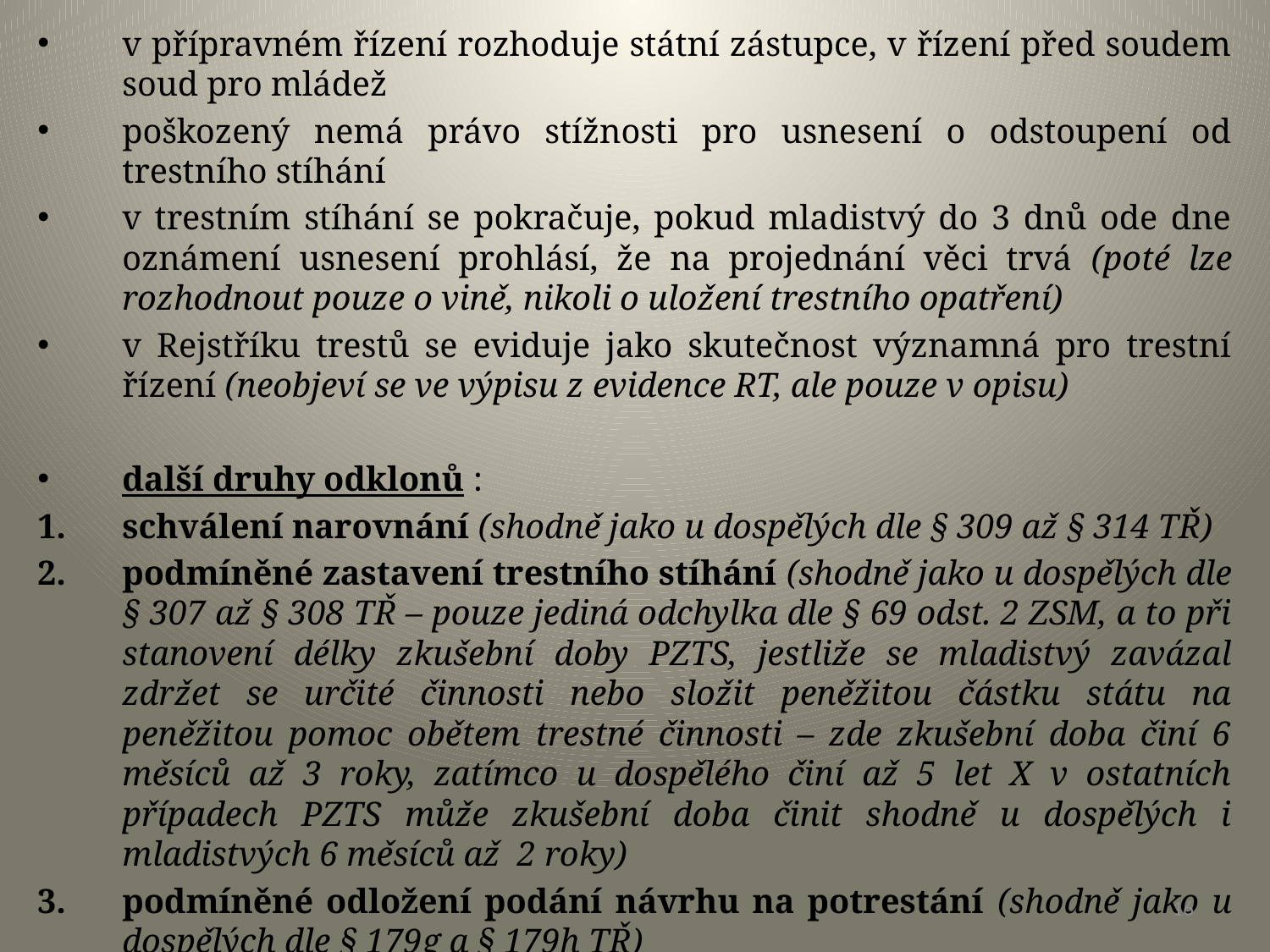

v přípravném řízení rozhoduje státní zástupce, v řízení před soudem soud pro mládež
poškozený nemá právo stížnosti pro usnesení o odstoupení od trestního stíhání
v trestním stíhání se pokračuje, pokud mladistvý do 3 dnů ode dne oznámení usnesení prohlásí, že na projednání věci trvá (poté lze rozhodnout pouze o vině, nikoli o uložení trestního opatření)
v Rejstříku trestů se eviduje jako skutečnost významná pro trestní řízení (neobjeví se ve výpisu z evidence RT, ale pouze v opisu)

další druhy odklonů :
schválení narovnání (shodně jako u dospělých dle § 309 až § 314 TŘ)
podmíněné zastavení trestního stíhání (shodně jako u dospělých dle § 307 až § 308 TŘ – pouze jediná odchylka dle § 69 odst. 2 ZSM, a to při stanovení délky zkušební doby PZTS, jestliže se mladistvý zavázal zdržet se určité činnosti nebo složit peněžitou částku státu na peněžitou pomoc obětem trestné činnosti – zde zkušební doba činí 6 měsíců až 3 roky, zatímco u dospělého činí až 5 let X v ostatních případech PZTS může zkušební doba činit shodně u dospělých i mladistvých 6 měsíců až  2 roky)
podmíněné odložení podání návrhu na potrestání (shodně jako u dospělých dle § 179g a § 179h TŘ)
#

16